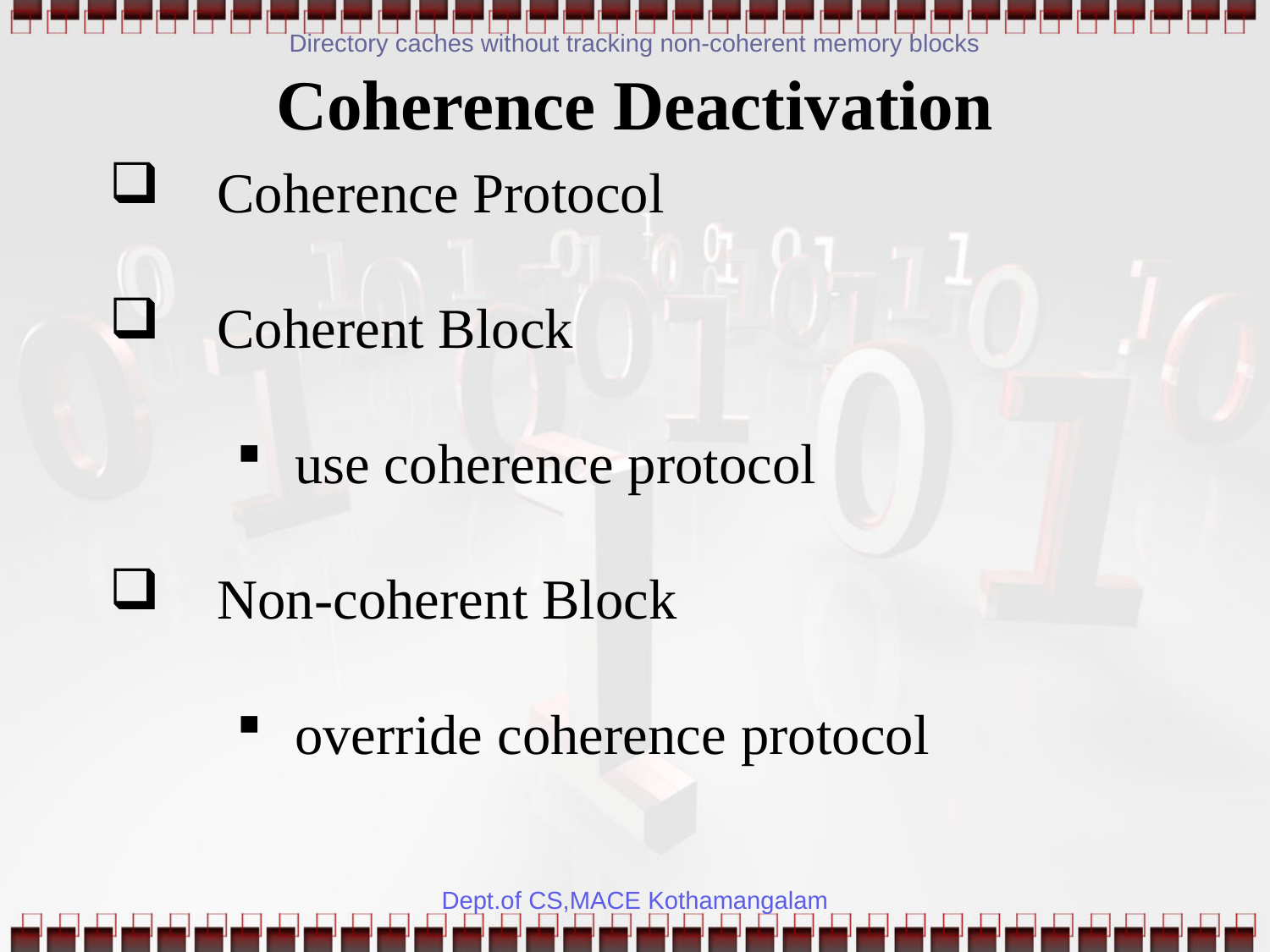

Directory caches without tracking non-coherent memory blocks
Coherence Deactivation

    Coherence Protocol

    Coherent Block

  use coherence protocol

    Non-coherent Block

  override coherence protocol
Dept.of CS,MACE Kothamangalam